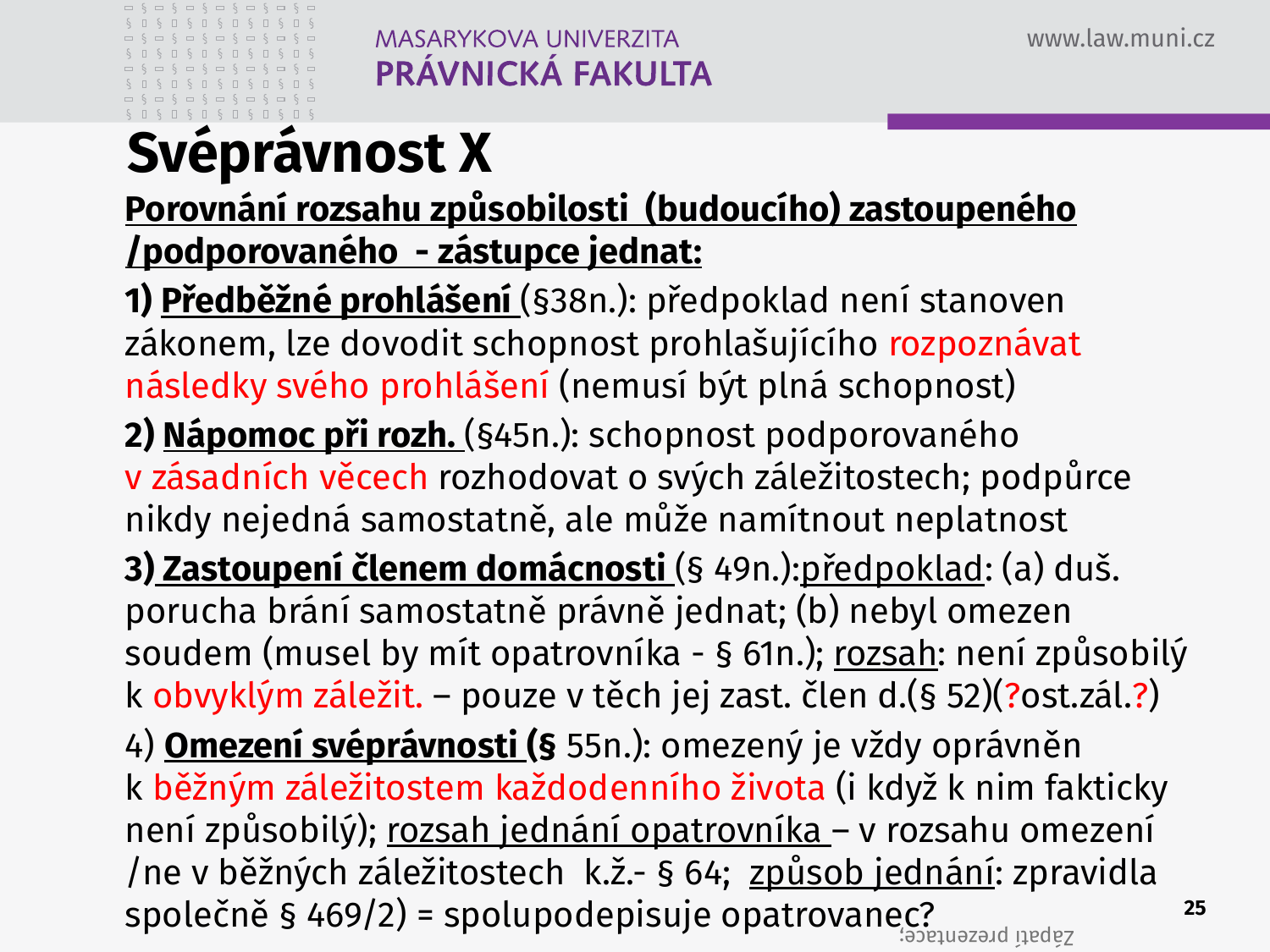

# Svéprávnost X
Porovnání rozsahu způsobilosti  (budoucího) zastoupeného /podporovaného  - zástupce jednat:
1) Předběžné prohlášení (§38n.): předpoklad není stanoven zákonem, lze dovodit schopnost prohlašujícího rozpoznávat následky svého prohlášení (nemusí být plná schopnost)
2) Nápomoc při rozh. (§45n.): schopnost podporovaného v zásadních věcech rozhodovat o svých záležitostech; podpůrce nikdy nejedná samostatně, ale může namítnout neplatnost
3) Zastoupení členem domácnosti (§ 49n.):předpoklad: (a) duš. porucha brání samostatně právně jednat; (b) nebyl omezen soudem (musel by mít opatrovníka - § 61n.); rozsah: není způsobilý k obvyklým záležit. – pouze v těch jej zast. člen d.(§ 52)(?ost.zál.?)
4) Omezení svéprávnosti (§ 55n.): omezený je vždy oprávněn k běžným záležitostem každodenního života (i když k nim fakticky není způsobilý); rozsah jednání opatrovníka – v rozsahu omezení /ne v běžných záležitostech  k.ž.- § 64;  způsob jednání: zpravidla společně § 469/2) = spolupodepisuje opatrovanec?

25
Zápatí prezentace;